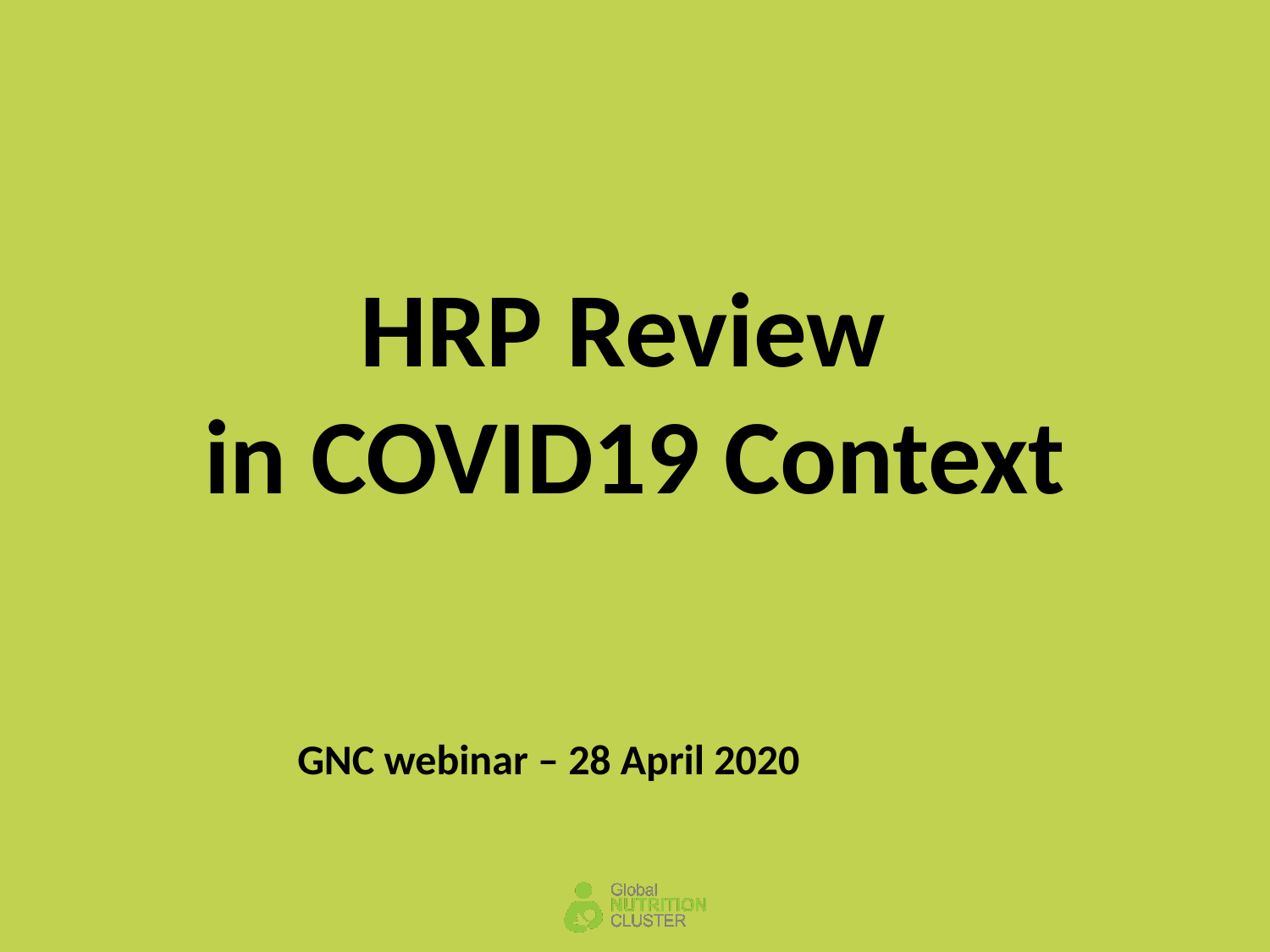

# HRP Review in COVID19 Context
GNC webinar – 28 April 2020